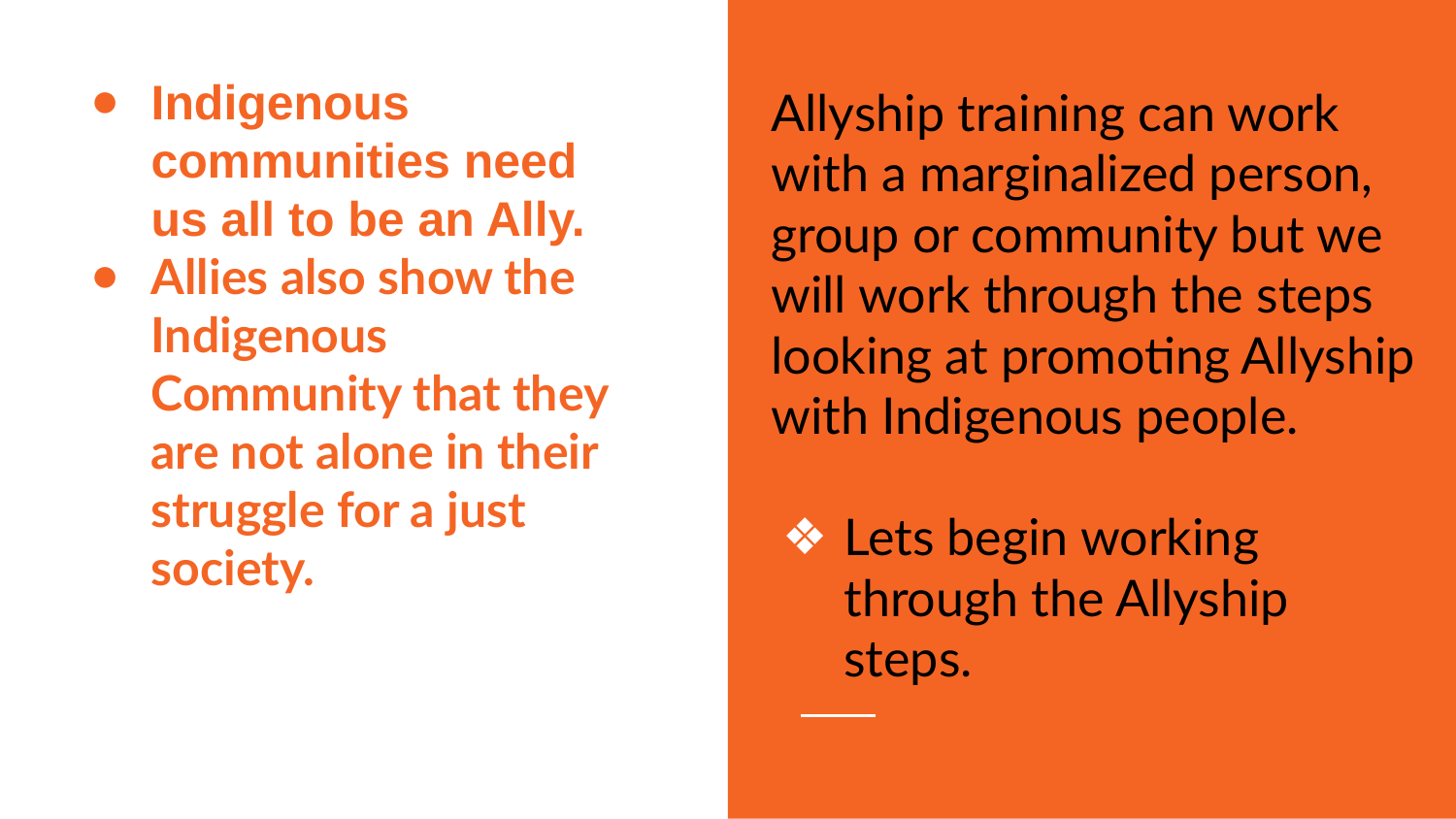

# Indigenous communities need us all to be an Ally.
Allies also show the Indigenous Community that they are not alone in their struggle for a just society.
Allyship training can work with a marginalized person, group or community but we will work through the steps looking at promoting Allyship with Indigenous people.

Lets begin working through the Allyship steps.